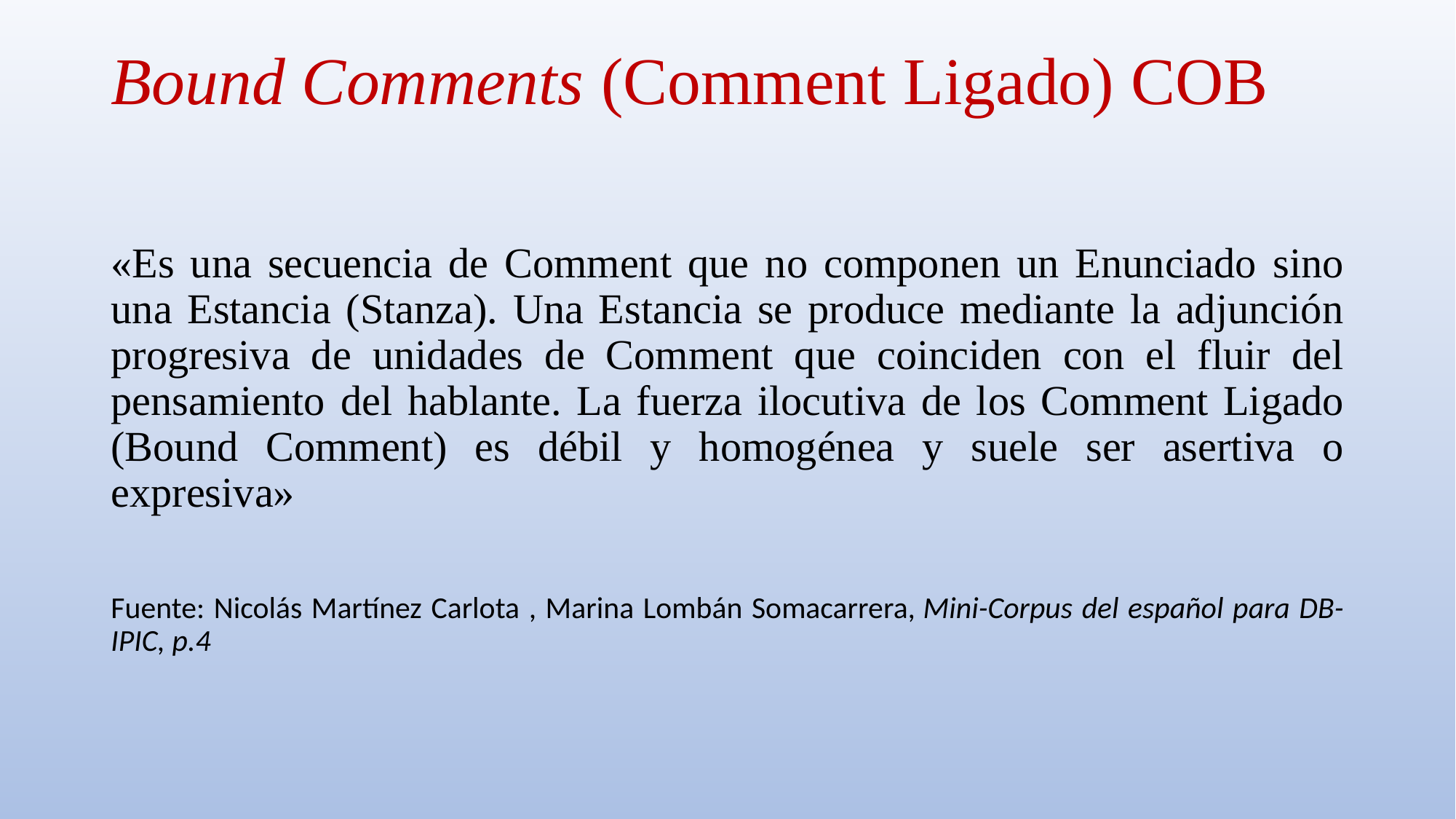

# Bound Comments (Comment Ligado) COB

«Es una secuencia de Comment que no componen un Enunciado sino una Estancia (Stanza). Una Estancia se produce mediante la adjunción progresiva de unidades de Comment que coinciden con el fluir del pensamiento del hablante. La fuerza ilocutiva de los Comment Ligado (Bound Comment) es débil y homogénea y suele ser asertiva o expresiva»

Fuente: Nicolás Martínez Carlota , Marina Lombán Somacarrera, Mini-Corpus del español para DB-IPIC, p.4